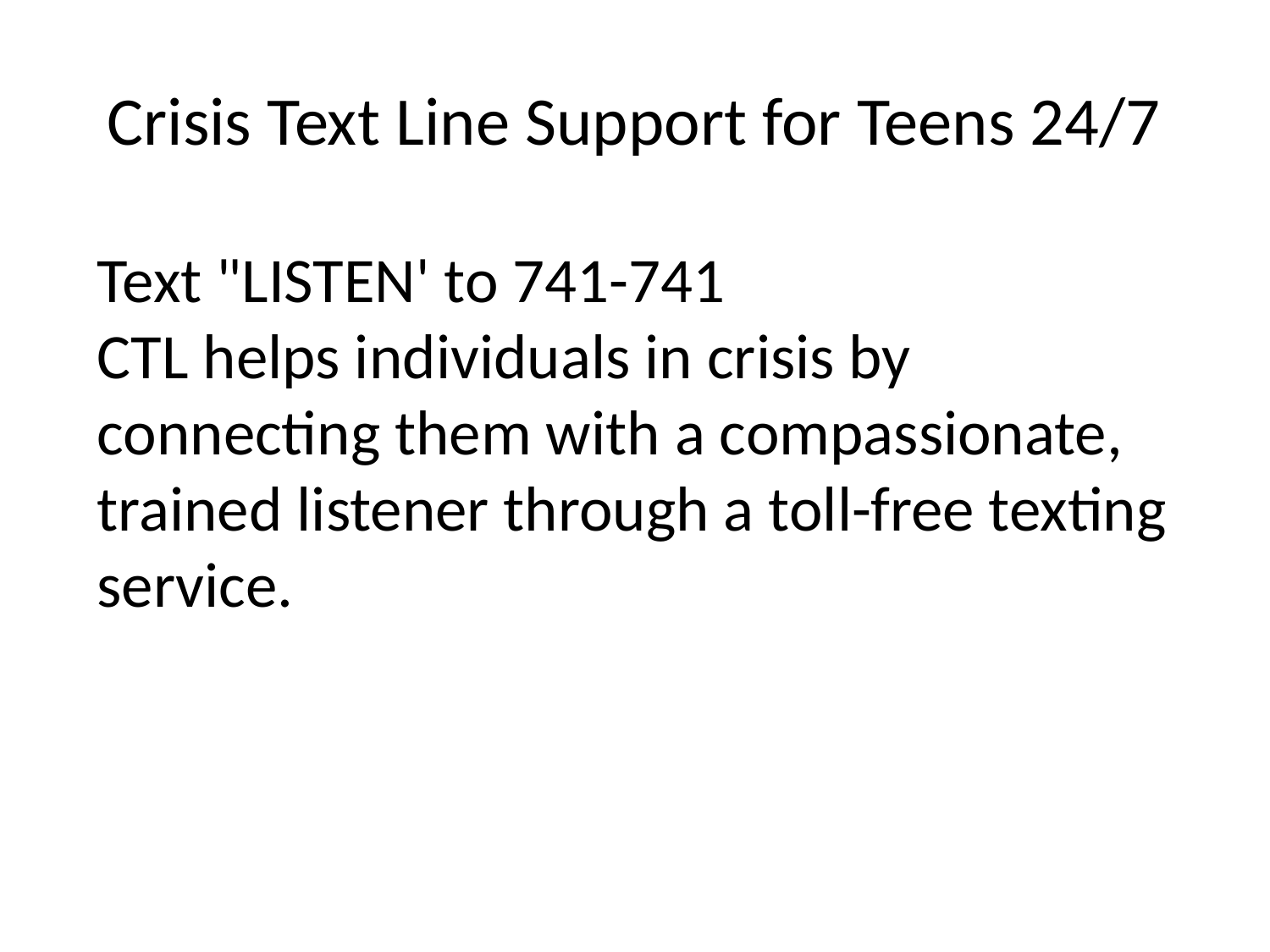

# Crisis Text Line Support for Teens 24/7
Text "LISTEN' to 741-741
CTL helps individuals in crisis by connecting them with a compassionate, trained listener through a toll-free texting service.